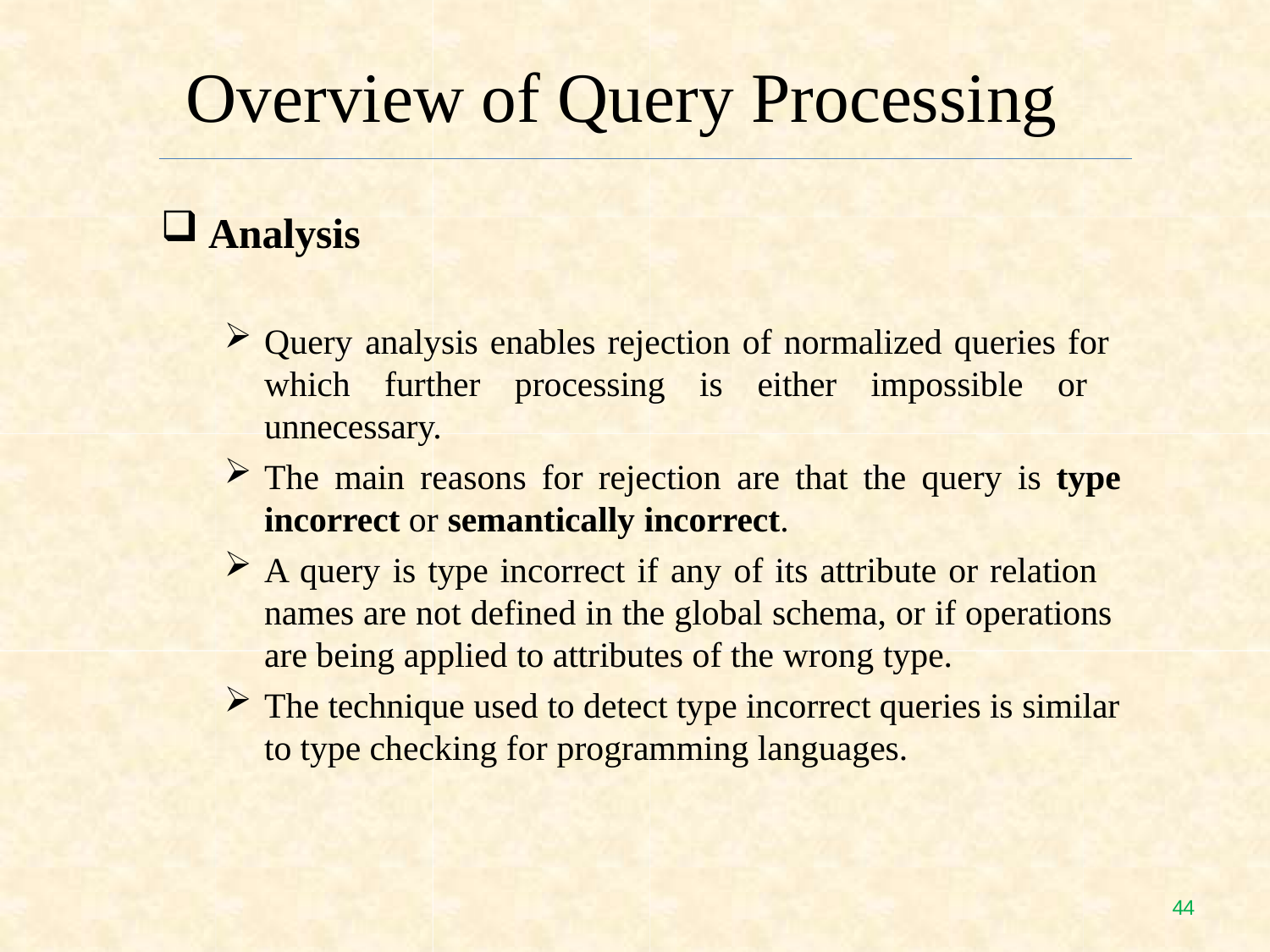

# Overview of Query Processing

Analysis

Query analysis enables rejection of normalized queries for  which further processing is either impossible or  unnecessary.
The main reasons for rejection are that the query is type
incorrect or semantically incorrect.
A query is type incorrect if any of its attribute or relation   names are not defined in the global schema, or if operations  are being applied to attributes of the wrong type.
The technique used to detect type incorrect queries is similar
to type checking for programming languages.
44